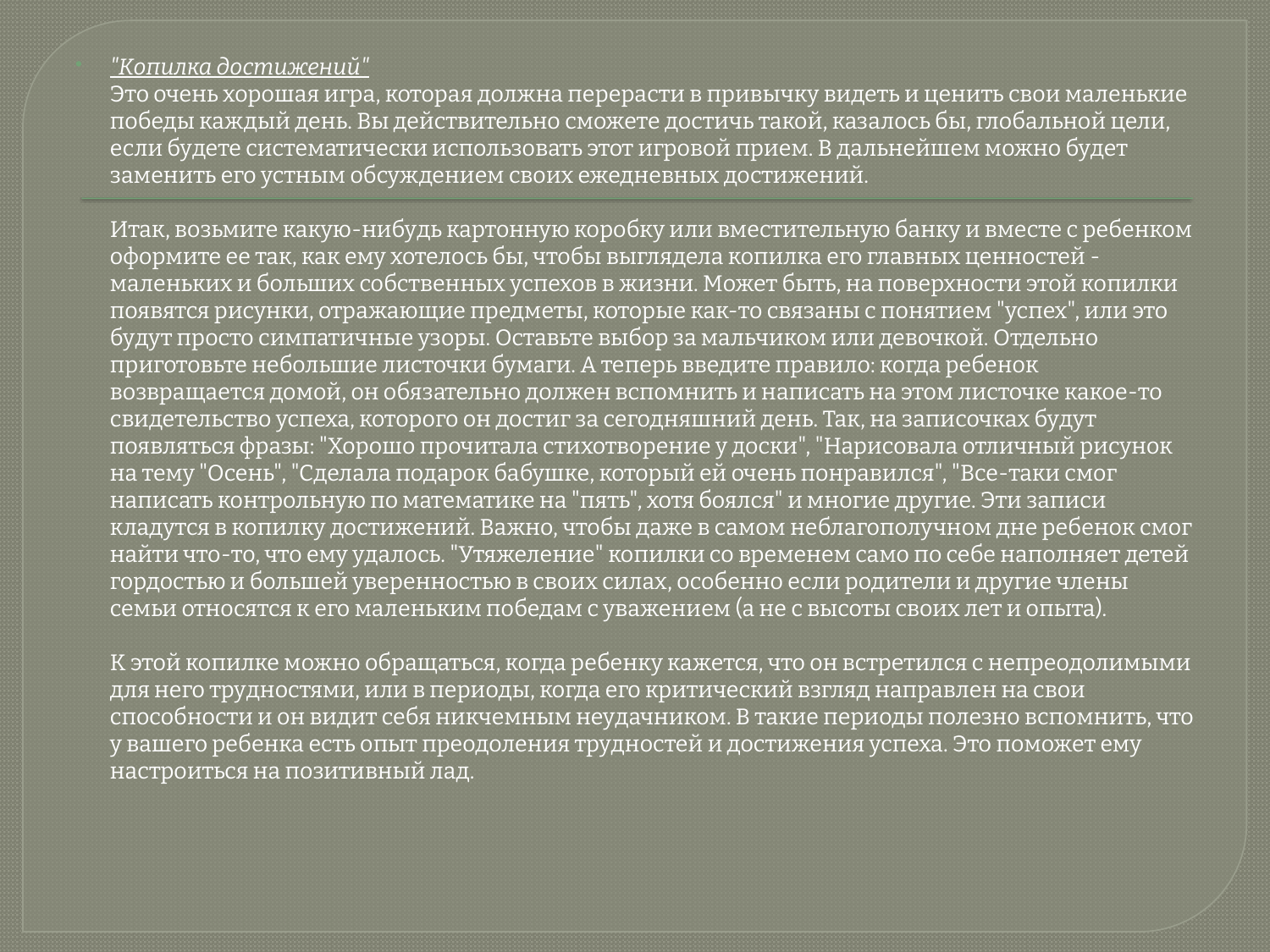

"Копилка достижений"
Это очень хорошая игра, которая должна перерасти в привычку видеть и ценить свои маленькие победы каждый день. Вы действительно сможете достичь такой, казалось бы, глобальной цели, если будете систематически использовать этот игровой прием. В дальнейшем можно будет заменить его устным обсуждением своих ежедневных достижений.
Итак, возьмите какую-нибудь картонную коробку или вместительную банку и вместе с ребенком оформите ее так, как ему хотелось бы, чтобы выглядела копилка его главных ценностей - маленьких и больших собственных успехов в жизни. Может быть, на поверхности этой копилки появятся рисунки, отражающие предметы, которые как-то связаны с понятием "успех", или это будут просто симпатичные узоры. Оставьте выбор за мальчиком или девочкой. Отдельно приготовьте небольшие листочки бумаги. А теперь введите правило: когда ребенок возвращается домой, он обязательно должен вспомнить и написать на этом листочке какое-то свидетельство успеха, которого он достиг за сегодняшний день. Так, на записочках будут появляться фразы: "Хорошо прочитала стихотворение у доски", "Нарисовала отличный рисунок на тему "Осень", "Сделала подарок бабушке, который ей очень понравился", "Все-таки смог написать контрольную по математике на "пять", хотя боялся" и многие другие. Эти записи кладутся в копилку достижений. Важно, чтобы даже в самом неблагополучном дне ребенок смог найти что-то, что ему удалось. "Утяжеление" копилки со временем само по себе наполняет детей гордостью и большей уверенностью в своих силах, особенно если родители и другие члены семьи относятся к его маленьким победам с уважением (а не с высоты своих лет и опыта).
К этой копилке можно обращаться, когда ребенку кажется, что он встретился с непреодолимыми для него трудностями, или в периоды, когда его критический взгляд направлен на свои способности и он видит себя никчемным неудачником. В такие периоды полезно вспомнить, что у вашего ребенка есть опыт преодоления трудностей и достижения успеха. Это поможет ему настроиться на позитивный лад.